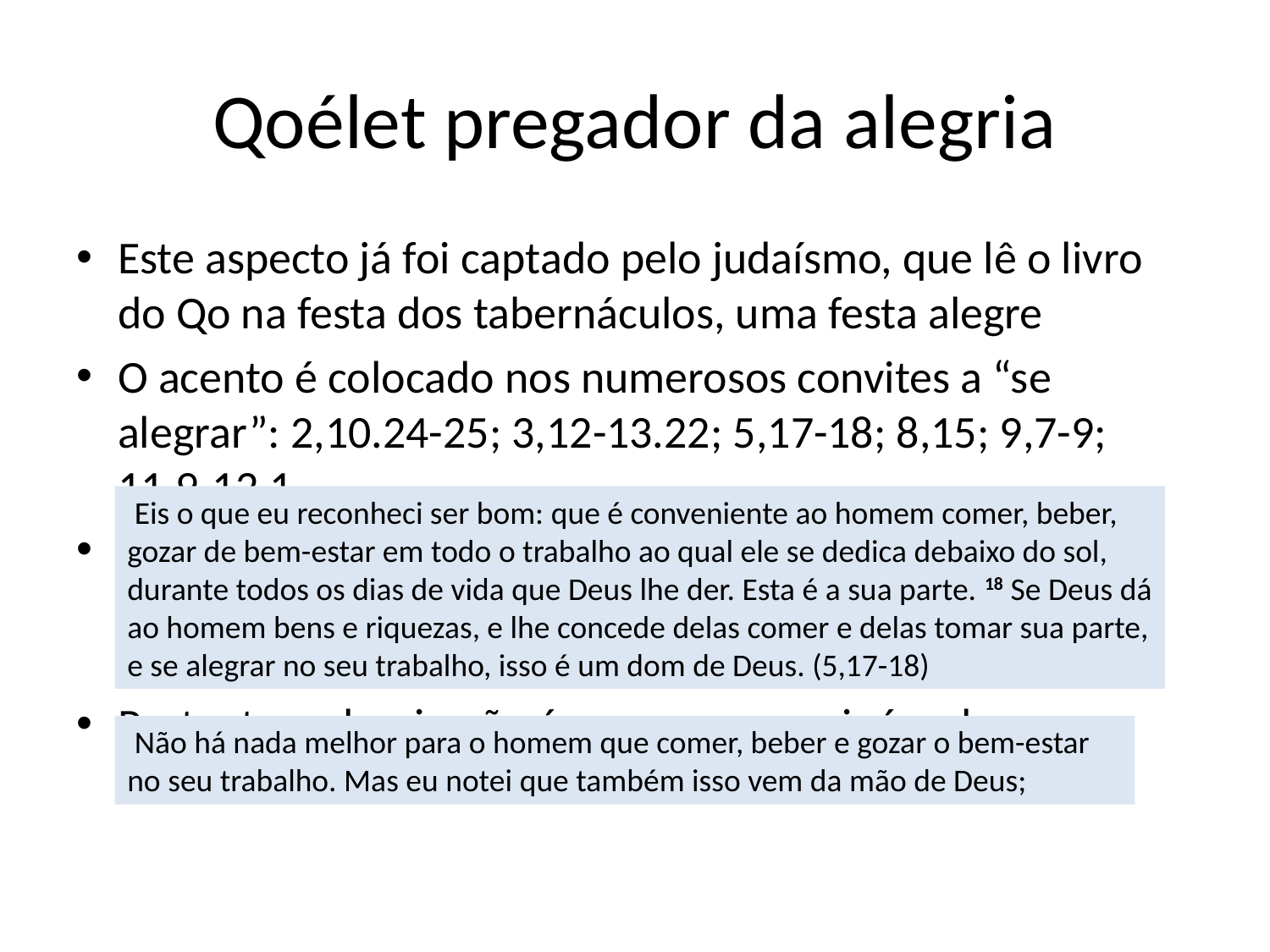

# Qoélet pregador da alegria
Este aspecto já foi captado pelo judaísmo, que lê o livro do Qo na festa dos tabernáculos, uma festa alegre
O acento é colocado nos numerosos convites a “se alegrar”: 2,10.24-25; 3,12-13.22; 5,17-18; 8,15; 9,7-9; 11,9-12,1
A raiz ´amaµ (“alegria, prazer”) se encontra 17 vezes no livro, assim como outras expressões parecidas: 2,1.24; 3,13; 5,17; 6,6)
Portanto a alegria não é apenas uma minúscula satisfação: para que tanta alegria se nada tem sentido?
 Eis o que eu reconheci ser bom: que é conveniente ao homem comer, beber, gozar de bem-estar em todo o trabalho ao qual ele se dedica debaixo do sol, durante todos os dias de vida que Deus lhe der. Esta é a sua parte. 18 Se Deus dá ao homem bens e riquezas, e lhe concede delas comer e delas tomar sua parte, e se alegrar no seu trabalho, isso é um dom de Deus. (5,17-18)
 Não há nada melhor para o homem que comer, beber e gozar o bem-estar no seu trabalho. Mas eu notei que também isso vem da mão de Deus;